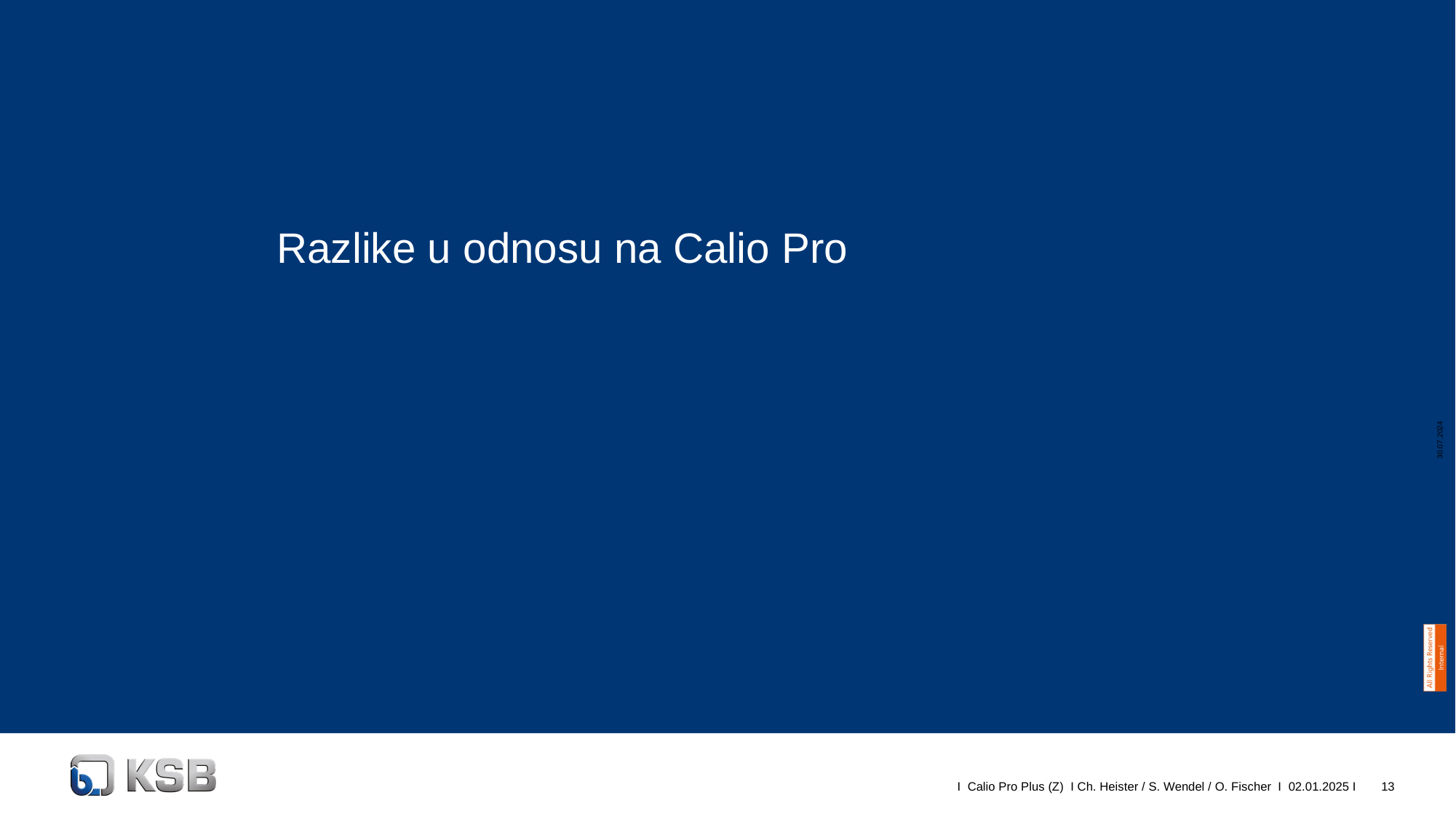

Razlike u odnosu na Calio Pro
30.07.2024

I  Calio Pro Plus (Z)  I Ch. Heister / S. Wendel / O. Fischer  I  02.01.2025 I
13